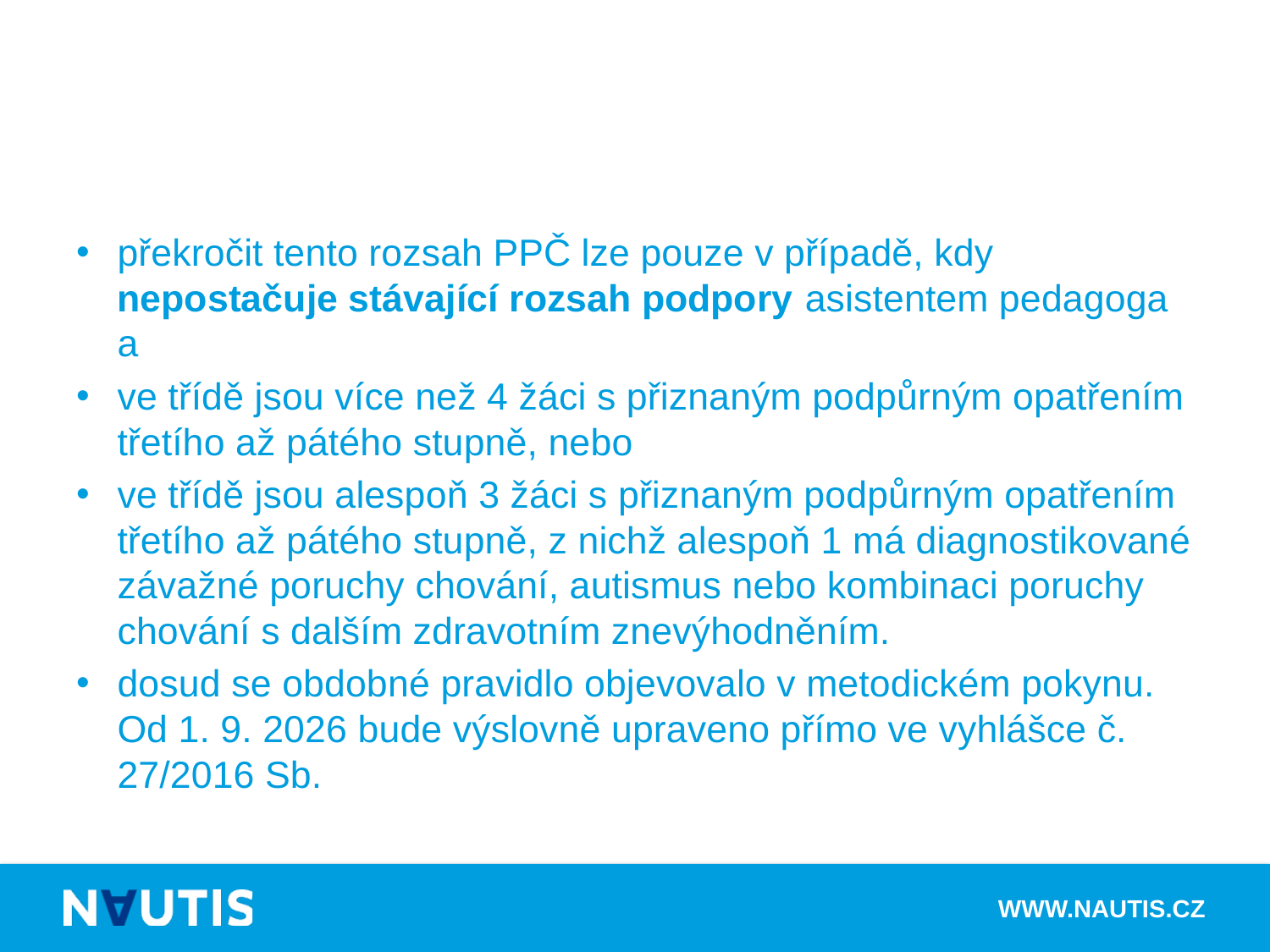

#
překročit tento rozsah PPČ lze pouze v případě, kdy nepostačuje stávající rozsah podpory asistentem pedagoga a
ve třídě jsou více než 4 žáci s přiznaným podpůrným opatřením třetího až pátého stupně, nebo
ve třídě jsou alespoň 3 žáci s přiznaným podpůrným opatřením třetího až pátého stupně, z nichž alespoň 1 má diagnostikované závažné poruchy chování, autismus nebo kombinaci poruchy chování s dalším zdravotním znevýhodněním.
dosud se obdobné pravidlo objevovalo v metodickém pokynu. Od 1. 9. 2026 bude výslovně upraveno přímo ve vyhlášce č. 27/2016 Sb.